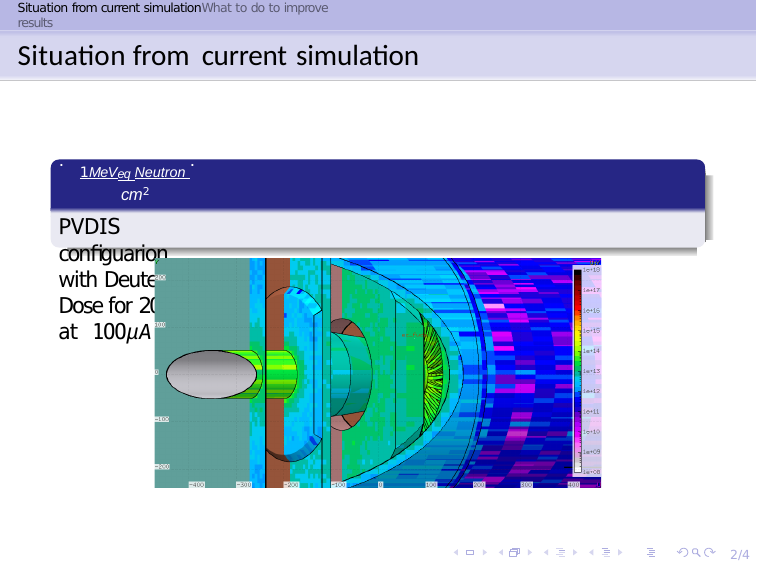

Situation from current simulationWhat to do to improve   results

# Situation from  current simulation

. 1MeVeq Neutron .
cm2
PVDIS configuarion with Deuterium:  Dose for 2000h at  100µA

2/4